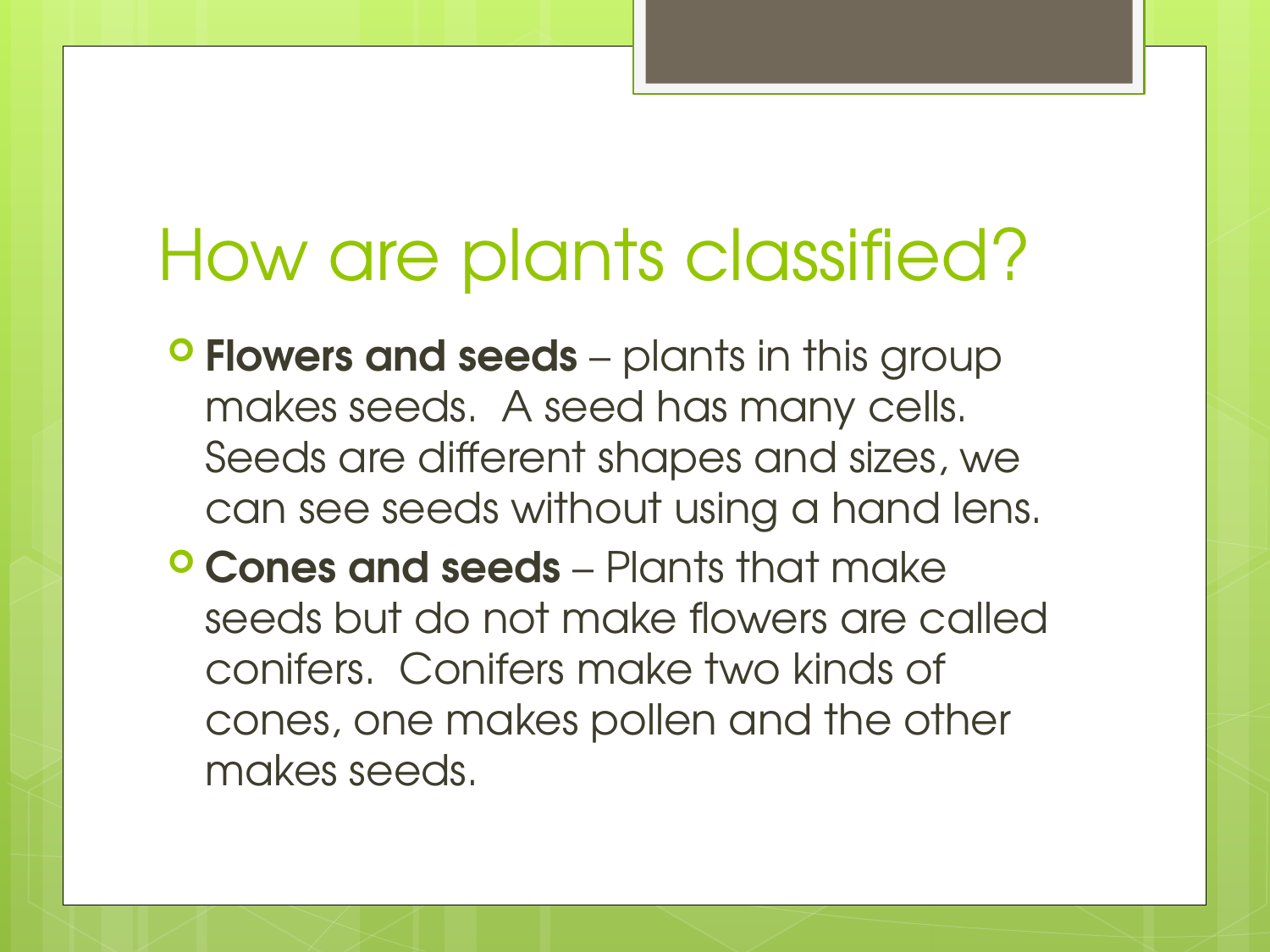

# How are plants classified?
Flowers and seeds – plants in this group makes seeds.  A seed has many cells.  Seeds are different shapes and sizes, we can see seeds without using a hand lens.
Cones and seeds – Plants that make seeds but do not make flowers are called conifers.  Conifers make two kinds of cones, one makes pollen and the other makes seeds.